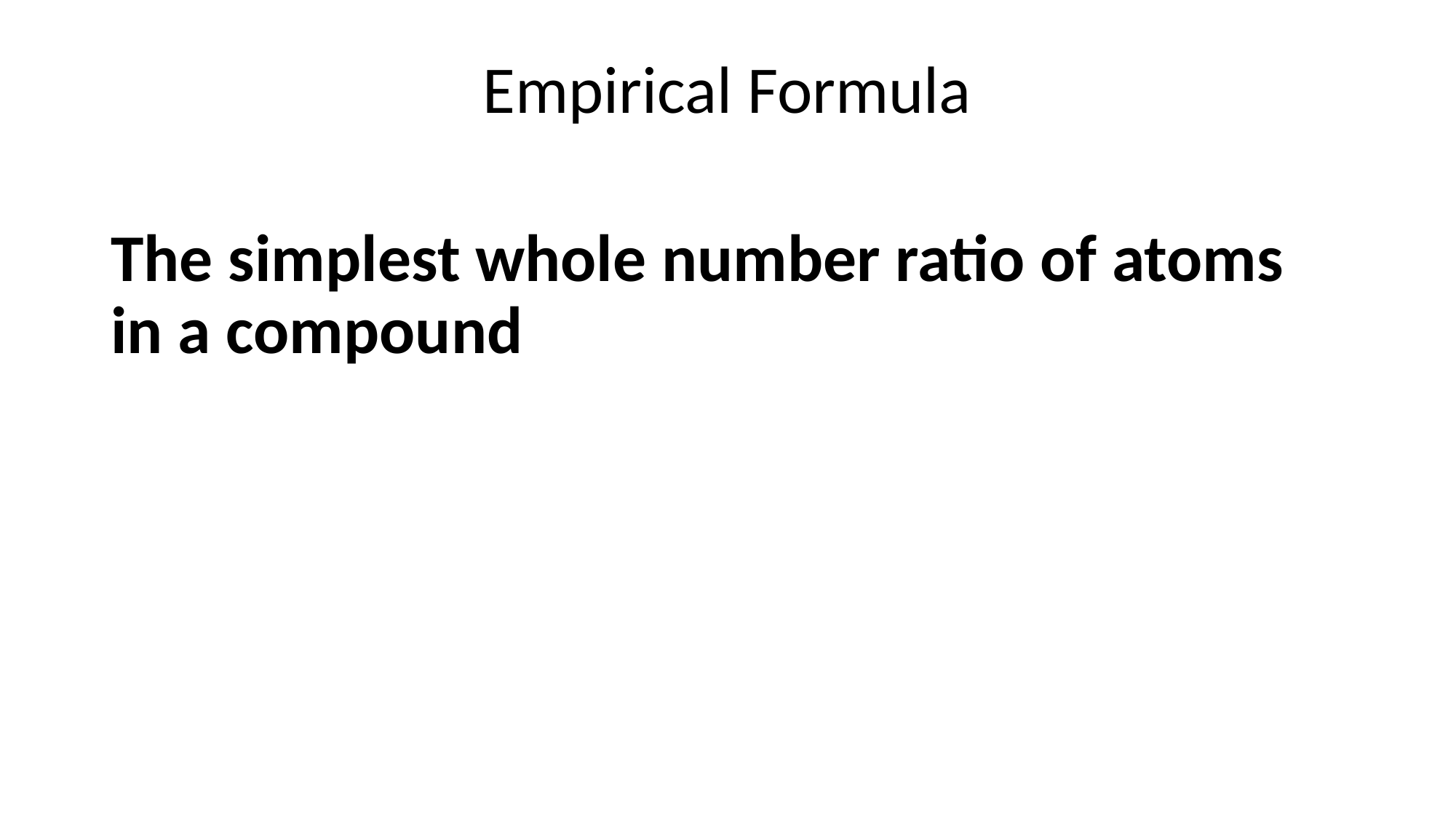

# Empirical Formula
The simplest whole number ratio of atoms in a compound